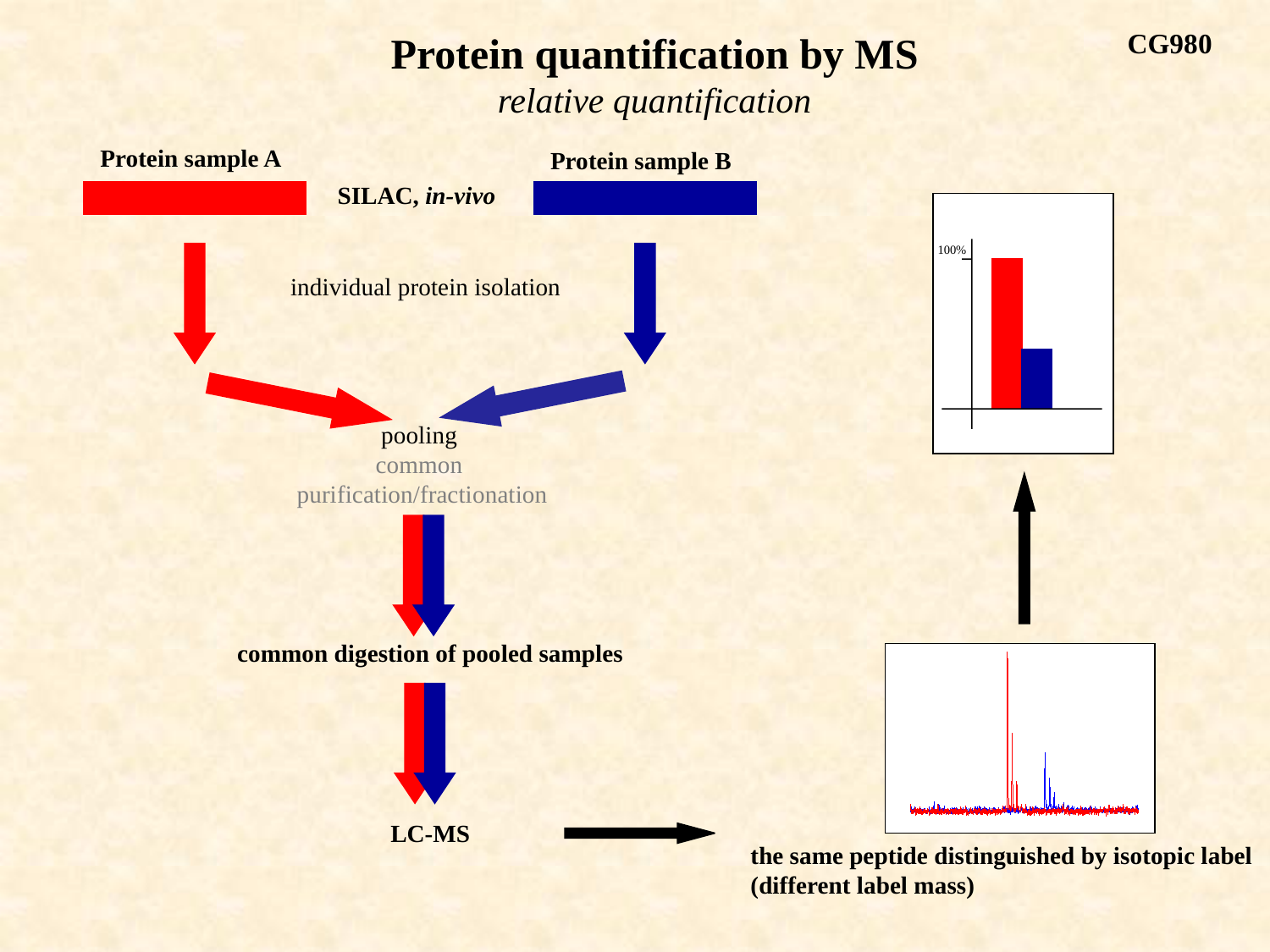

CG980
Protein quantification by MS
relative quantification
Protein sample A
Protein sample B
SILAC, in-vivo

100%

individual protein isolation

pooling
common
 purification/fractionation

common digestion of pooled samples

LC-MS

the same peptide distinguished by isotopic label
(different label mass)